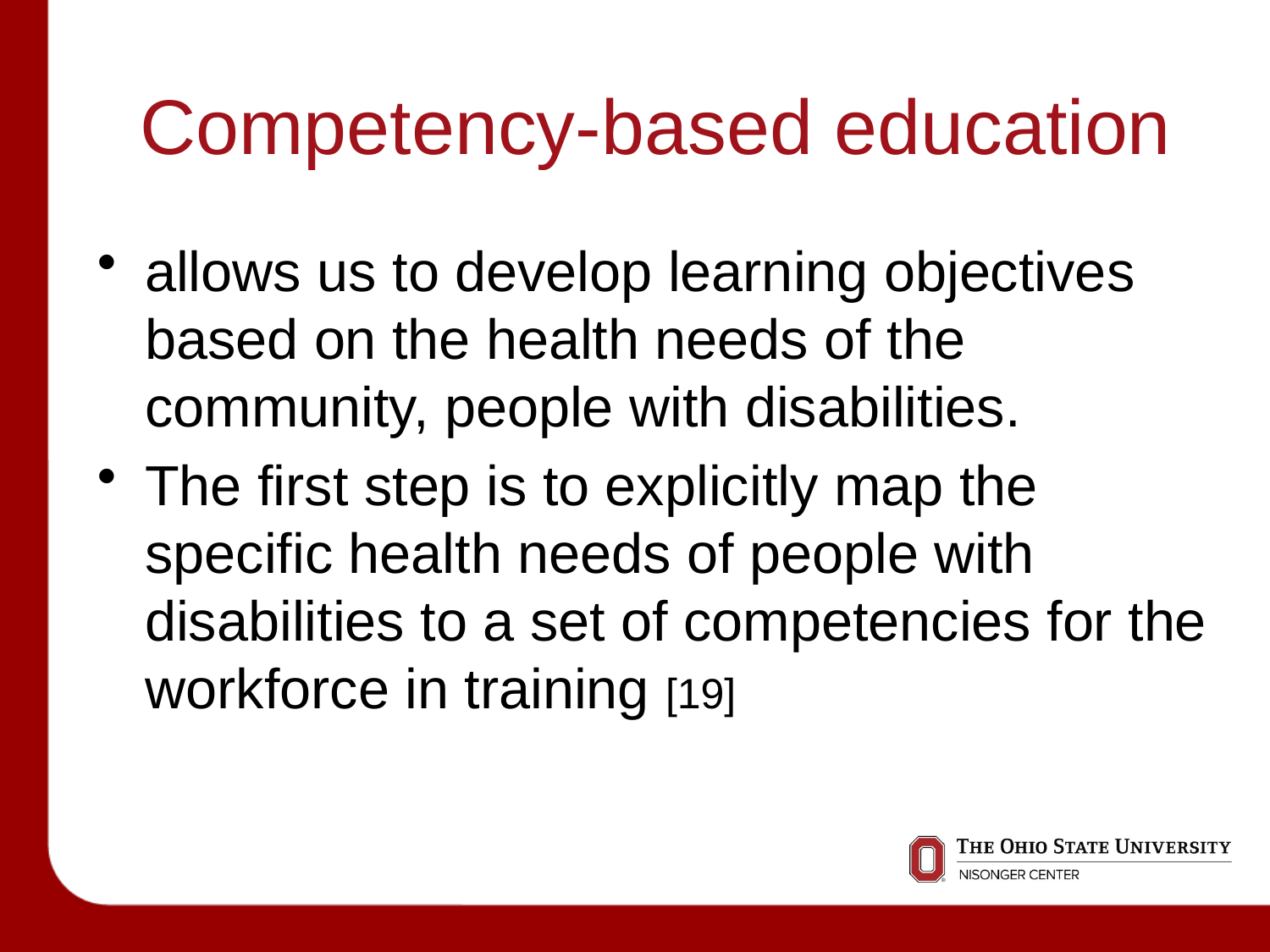

# Competency-based education
allows us to develop learning objectives based on the health needs of the community, people with disabilities.
The first step is to explicitly map the specific health needs of people with disabilities to a set of competencies for the workforce in training [19]